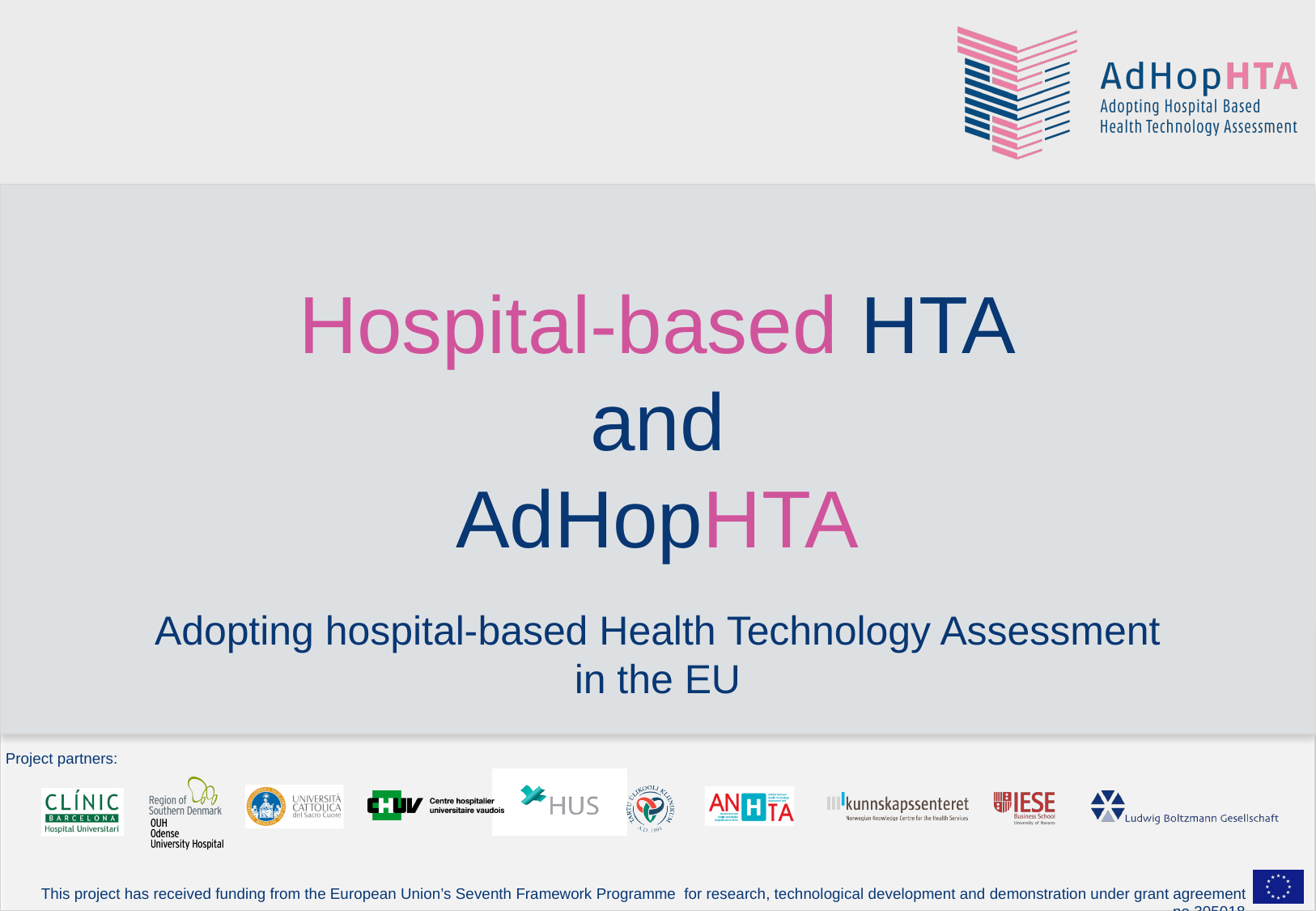

# Hospital-based HTA and AdHopHTA Adopting hospital-based Health Technology Assessment in the EU